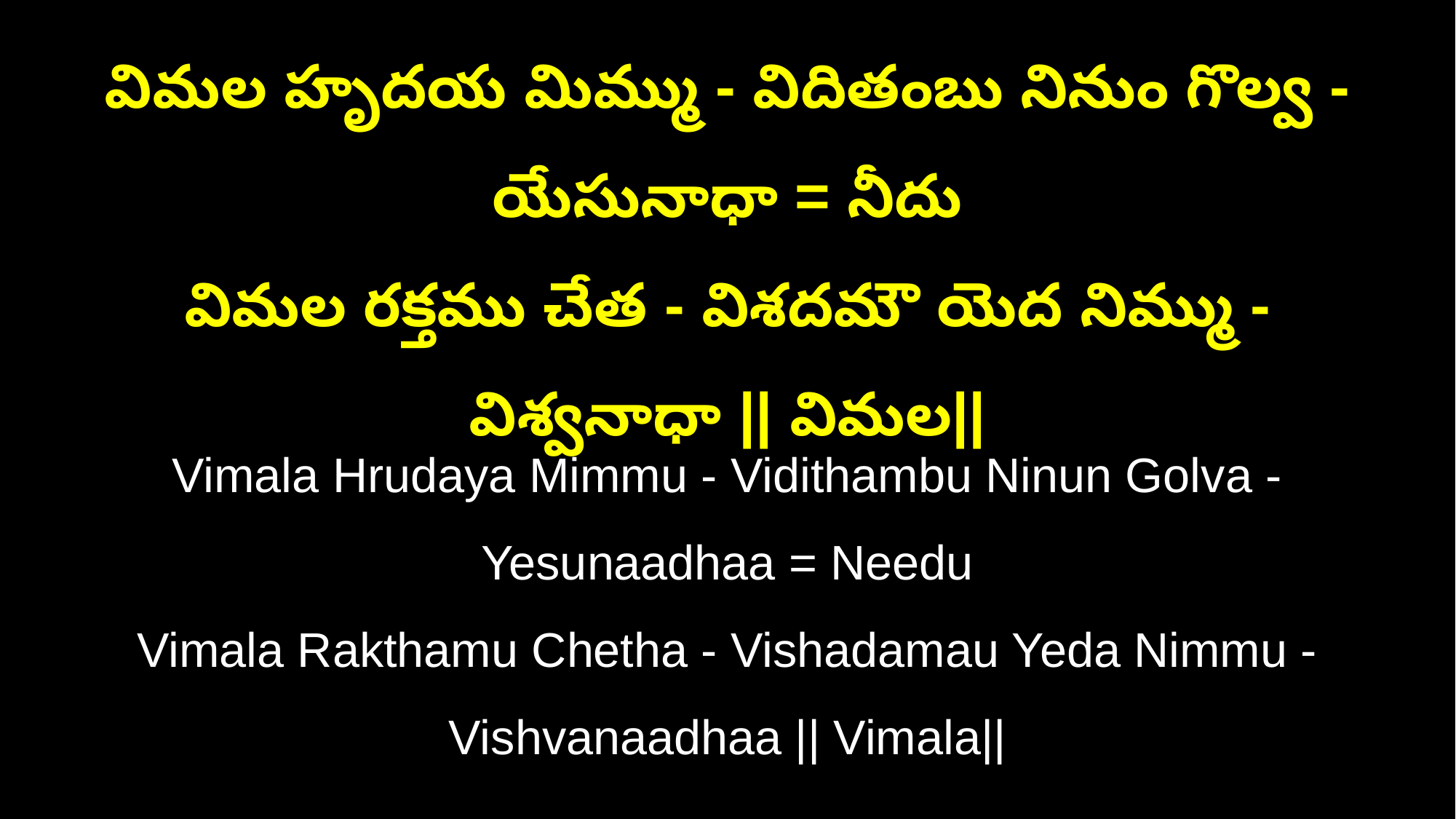

విమల హృదయ మిమ్ము - విదితంబు నినుం గొల్వ - యేసునాధా = నీదు
విమల రక్తము చేత - విశదమౌ యెద నిమ్ము - విశ్వనాధా || విమల||
Vimala Hrudaya Mimmu - Vidithambu Ninun Golva - Yesunaadhaa = Needu
Vimala Rakthamu Chetha - Vishadamau Yeda Nimmu - Vishvanaadhaa || Vimala||